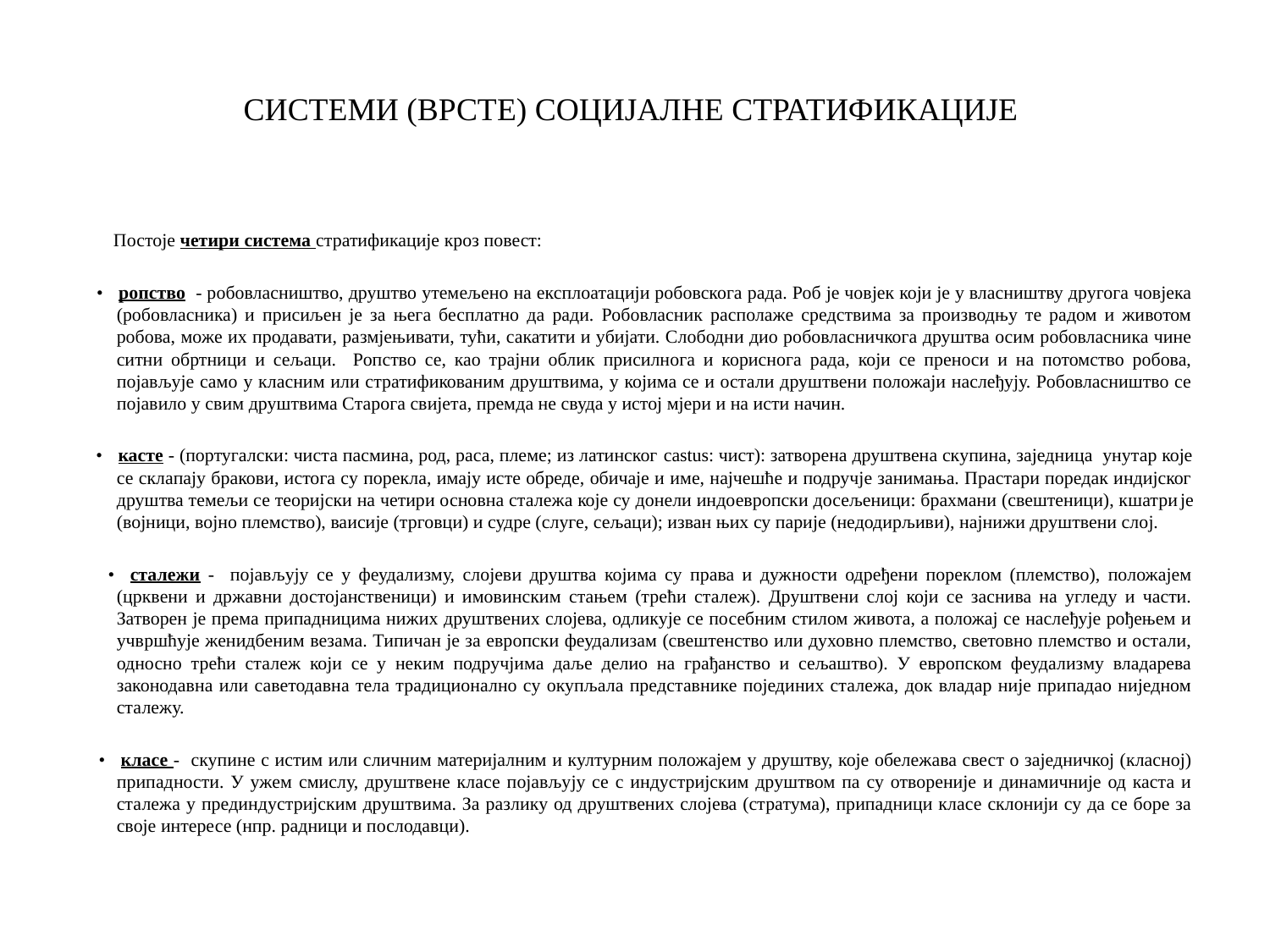

# СИСТЕМИ (ВРСТЕ) СОЦИЈАЛНЕ СТРАТИФИКАЦИЈЕ
        Постоје четири система стратификације кроз повест:

    •	ропство  - робовласништво, друштво утемељено на експлоатацији робовскога рада. Роб је човјек који је у власништву другога човјека (робовласника) и присиљен је за њега бесплатно да ради. Робовласник располаже средствима за производњу те радом и животом робова, може их продавати, размјењивати, тући, сакатити и убијати. Слободни дио робовласничкога друштва осим робовласника чине ситни обртници и сељаци.  Ропство се, као трајни облик присилнога и кориснога рада, који се преноси и на потомство робова, појављује само у класним или стратификованим друштвима, у којима се и остали друштвени положаји наслеђују. Робовласништво се појавило у свим друштвима Старога свијета, премда не свуда у истој мјери и на исти начин.

    •	касте - (португалски: чиста пасмина, род, раса, племе; из латинског castus: чист): затворена друштвена скупина, заједница  унутар које се склапају бракови, истога су порекла, имају исте обреде, обичаје и име, најчешће и подручје занимања. Прастари поредак индијског друштва темељи се теоријски на четири основна сталежа које су донели индоевропски досељеници: брахмани (свештеници), кшатриjе (војници, војно племство), ваисије (трговци) и судре (слуге, сељаци); изван њих су парије (недодирљиви), најнижи друштвени слој.

    •	сталежи -  појављују се у феудализму, слојеви друштва којима су права и дужности одређени пореклом (племство), положајем (црквени и државни достојанственици) и имовинским стањем (трећи сталеж). Друштвени слој који се заснива на угледу и части. Затворен је према припадницима нижих друштвених слојева, одликује се посебним стилом живота, а положај се наслеђује рођењем и учвршћује женидбеним везама. Типичан је за европски феудализам (свештенство или духовно племство, световно племство и остали, односно трећи сталеж који се у неким подручјима даље делио на грађанство и сељаштво). У европском феудализму владарева законодавна или саветодавна тела традиционално су окупљала представнике појединих сталежа, док владар није припадао ниједном сталежу.

    •	класе -  скупине с истим или сличним материјалним и културним положајем у друштву, које обележава свест о заједничкој (класној) припадности. У ужем смислу, друштвене класе појављују се с индустријским друштвом па су отвореније и динамичније од каста и сталежа у прединдустријским друштвима. За разлику од друштвених слојева (стратума), припадници класе склонији су да се боре за своје интересе (нпр. радници и послодавци).